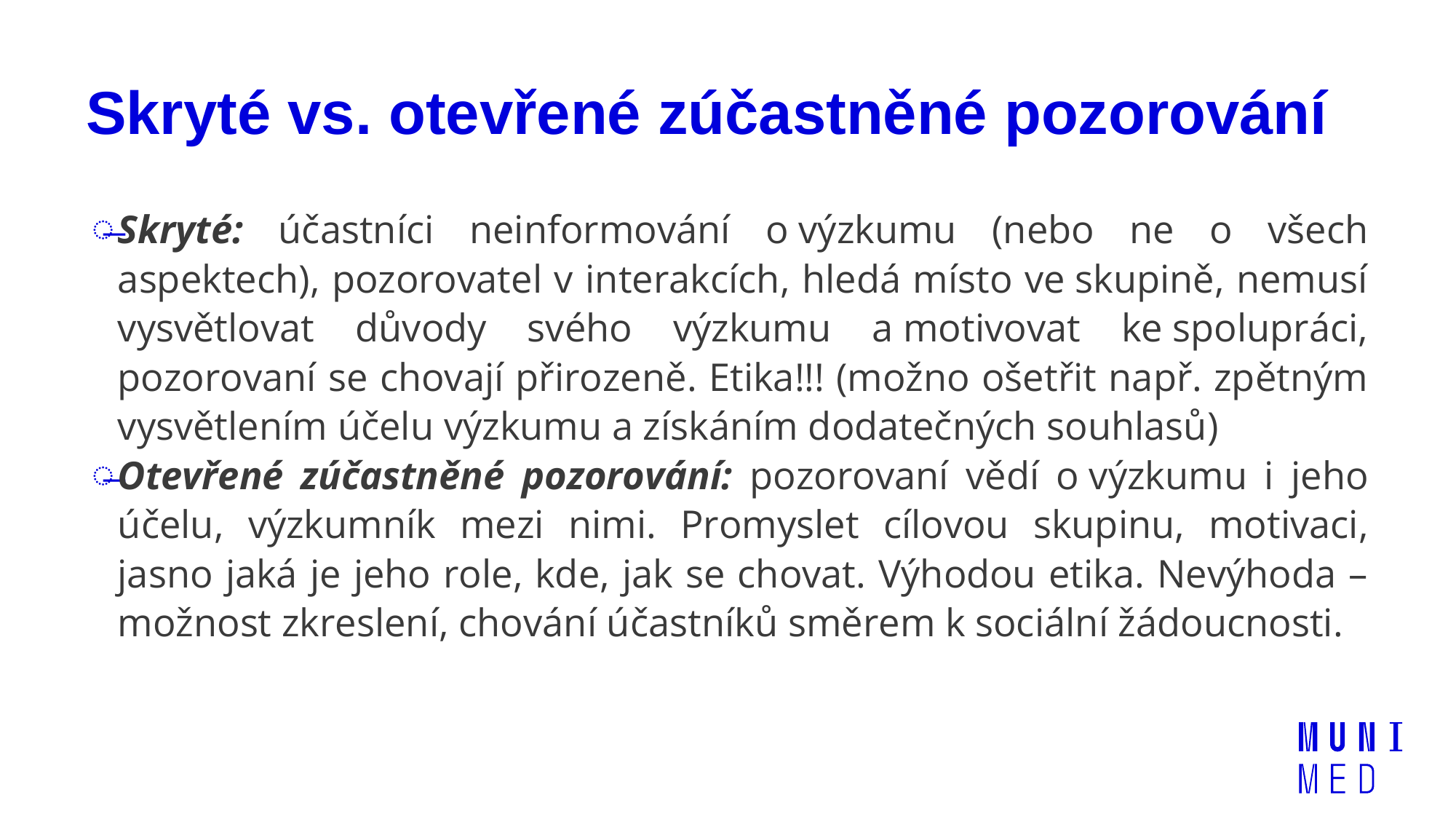

# Skryté vs. otevřené zúčastněné pozorování
Skryté: účastníci neinformování o výzkumu (nebo ne o všech aspektech), pozorovatel v interakcích, hledá místo ve skupině, nemusí vysvětlovat důvody svého výzkumu a motivovat ke spolupráci, pozorovaní se chovají přirozeně. Etika!!! (možno ošetřit např. zpětným vysvětlením účelu výzkumu a získáním dodatečných souhlasů)
Otevřené zúčastněné pozorování: pozorovaní vědí o výzkumu i jeho účelu, výzkumník mezi nimi. Promyslet cílovou skupinu, motivaci, jasno jaká je jeho role, kde, jak se chovat. Výhodou etika. Nevýhoda – možnost zkreslení, chování účastníků směrem k sociální žádoucnosti.